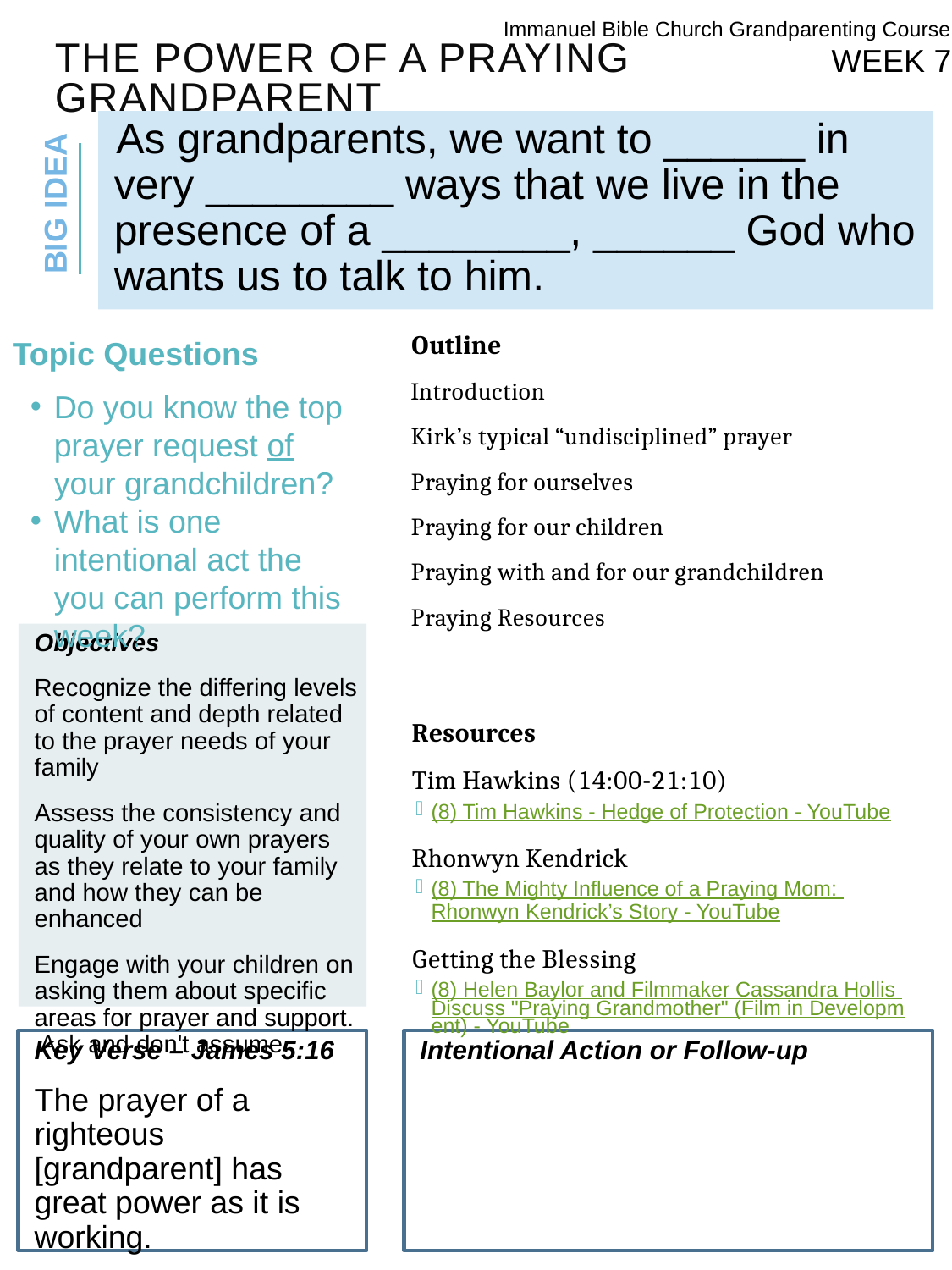

Immanuel Bible Church Grandparenting Course
WEEK 7
# The Power of a Praying Grandparent
As grandparents, we want to ______ in very ________ ways that we live in the presence of a ________, ______ God who wants us to talk to him.
BIG IDEA
Outline
Introduction
Kirk’s typical “undisciplined” prayer
Praying for ourselves
Praying for our children
Praying with and for our grandchildren
Praying Resources

Topic Questions
Do you know the top prayer request of your grandchildren?
What is one intentional act the you can perform this week?
Objectives
Recognize the differing levels of content and depth related to the prayer needs of your family
Assess the consistency and quality of your own prayers as they relate to your family and how they can be enhanced
Engage with your children on asking them about specific areas for prayer and support.  Ask and don't assume.
Resources
Tim Hawkins (14:00-21:10)
(8) Tim Hawkins - Hedge of Protection - YouTube
Rhonwyn Kendrick
(8) The Mighty Influence of a Praying Mom: Rhonwyn Kendrick’s Story - YouTube
Getting the Blessing
(8) Helen Baylor and Filmmaker Cassandra Hollis Discuss "Praying Grandmother" (Film in Development) - YouTube
Key Verse – James 5:16
The prayer of a righteous [grandparent] has great power as it is working.
Intentional Action or Follow-up